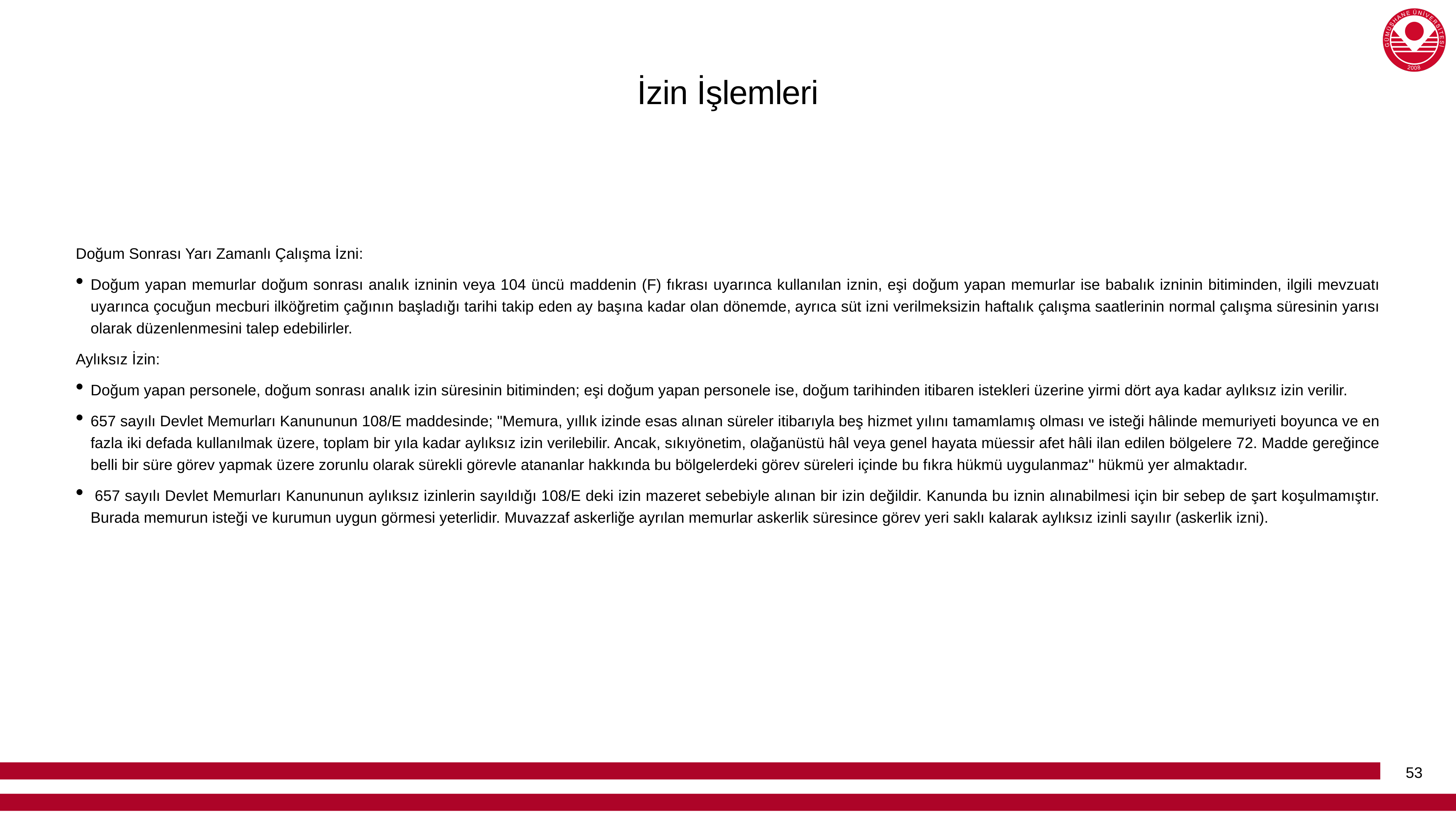

# İzin İşlemleri
Doğum Sonrası Yarı Zamanlı Çalışma İzni:
Doğum yapan memurlar doğum sonrası analık izninin veya 104 üncü maddenin (F) fıkrası uyarınca kullanılan iznin, eşi doğum yapan memurlar ise babalık izninin bitiminden, ilgili mevzuatı uyarınca çocuğun mecburi ilköğretim çağının başladığı tarihi takip eden ay başına kadar olan dönemde, ayrıca süt izni verilmeksizin haftalık çalışma saatlerinin normal çalışma süresinin yarısı olarak düzenlenmesini talep edebilirler.
Aylıksız İzin:
Doğum yapan personele, doğum sonrası analık izin süresinin bitiminden; eşi doğum yapan personele ise, doğum tarihinden itibaren istekleri üzerine yirmi dört aya kadar aylıksız izin verilir.
657 sayılı Devlet Memurları Kanununun 108/E maddesinde; "Memura, yıllık izinde esas alınan süreler itibarıyla beş hizmet yılını tamamlamış olması ve isteği hâlinde memuriyeti boyunca ve en fazla iki defada kullanılmak üzere, toplam bir yıla kadar aylıksız izin verilebilir. Ancak, sıkıyönetim, olağanüstü hâl veya genel hayata müessir afet hâli ilan edilen bölgelere 72. Madde gereğince belli bir süre görev yapmak üzere zorunlu olarak sürekli görevle atananlar hakkında bu bölgelerdeki görev süreleri içinde bu fıkra hükmü uygulanmaz" hükmü yer almaktadır.
 657 sayılı Devlet Memurları Kanununun aylıksız izinlerin sayıldığı 108/E deki izin mazeret sebebiyle alınan bir izin değildir. Kanunda bu iznin alınabilmesi için bir sebep de şart koşulmamıştır. Burada memurun isteği ve kurumun uygun görmesi yeterlidir. Muvazzaf askerliğe ayrılan memurlar askerlik süresince görev yeri saklı kalarak aylıksız izinli sayılır (askerlik izni).
53